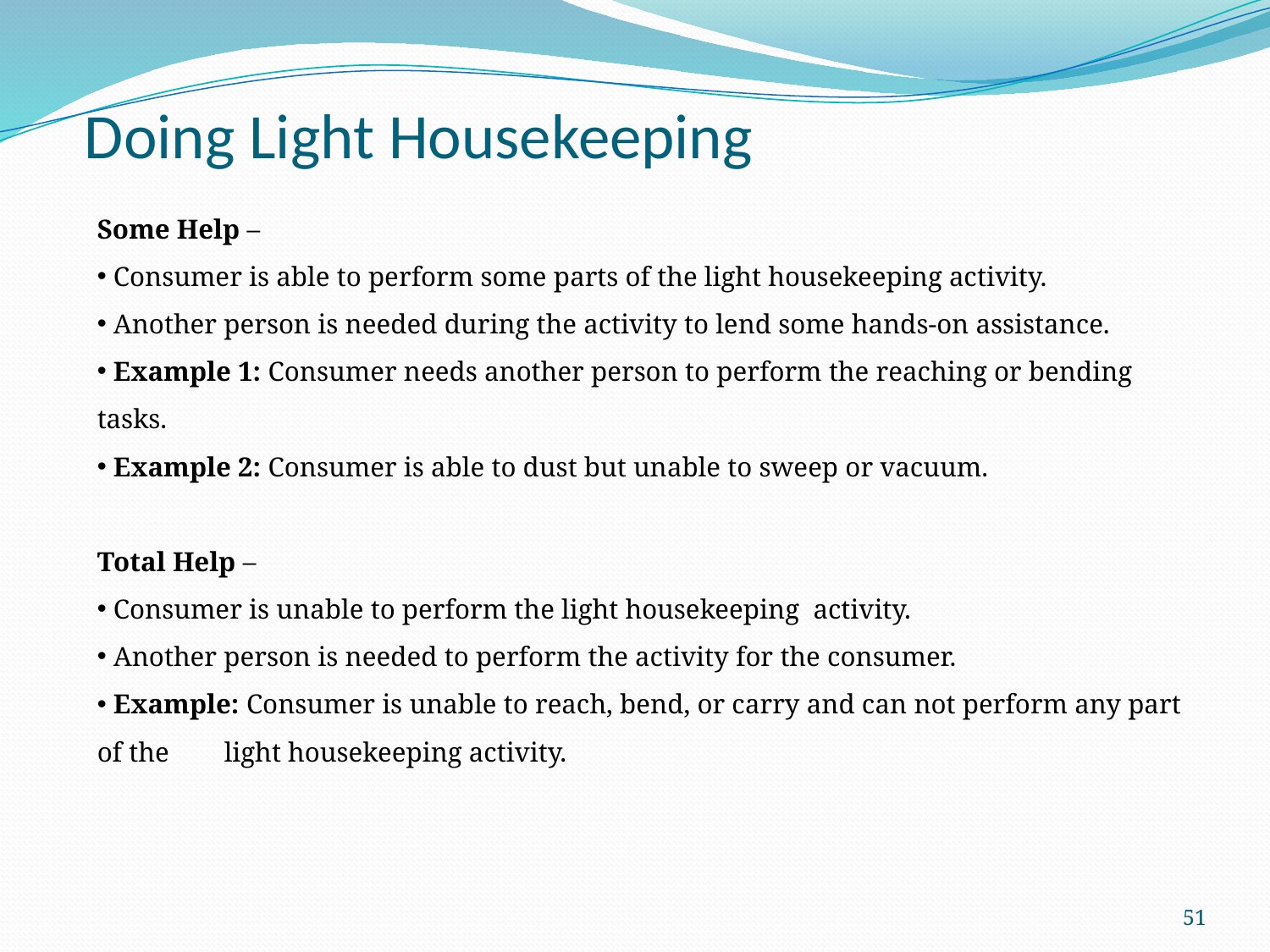

# Doing Light Housekeeping
Some Help –
 Consumer is able to perform some parts of the light housekeeping activity.
 Another person is needed during the activity to lend some hands-on assistance.
 Example 1: Consumer needs another person to perform the reaching or bending tasks.
 Example 2: Consumer is able to dust but unable to sweep or vacuum.
Total Help –
 Consumer is unable to perform the light housekeeping  activity.
 Another person is needed to perform the activity for the consumer.
 Example: Consumer is unable to reach, bend, or carry and can not perform any part of the 	light housekeeping activity.
51